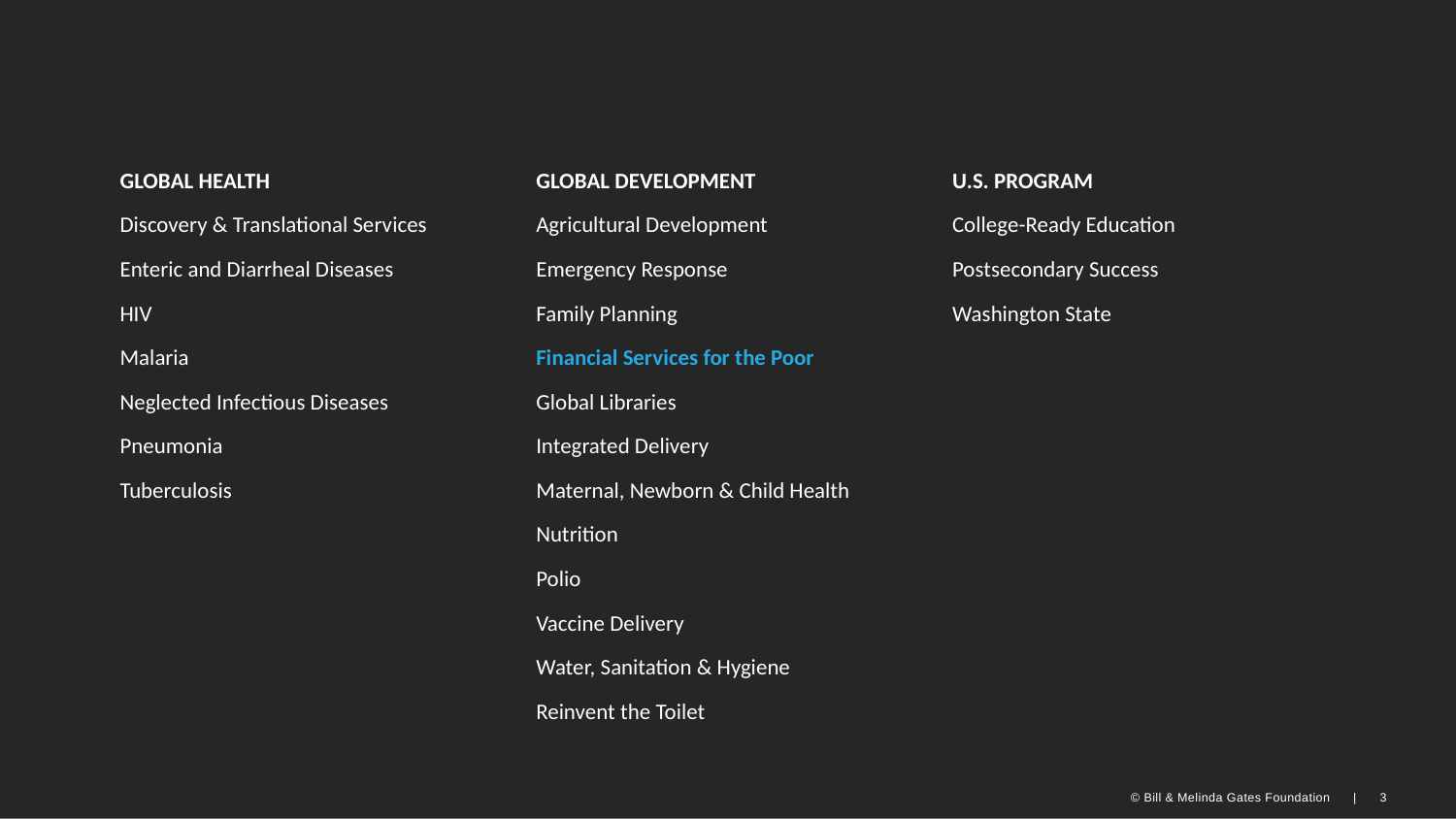

| GLOBAL HEALTH |
| --- |
| Discovery & Translational Services |
| Enteric and Diarrheal Diseases |
| HIV |
| Malaria |
| Neglected Infectious Diseases |
| Pneumonia |
| Tuberculosis |
| GLOBAL DEVELOPMENT |
| --- |
| Agricultural Development |
| Emergency Response |
| Family Planning |
| Financial Services for the Poor |
| Global Libraries |
| Integrated Delivery |
| Maternal, Newborn & Child Health |
| Nutrition |
| Polio |
| Vaccine Delivery |
| Water, Sanitation & Hygiene |
| Reinvent the Toilet |
| U.S. PROGRAM |
| --- |
| College-Ready Education |
| Postsecondary Success |
| Washington State |
|  |
3
© Bill & Melinda Gates Foundation      |